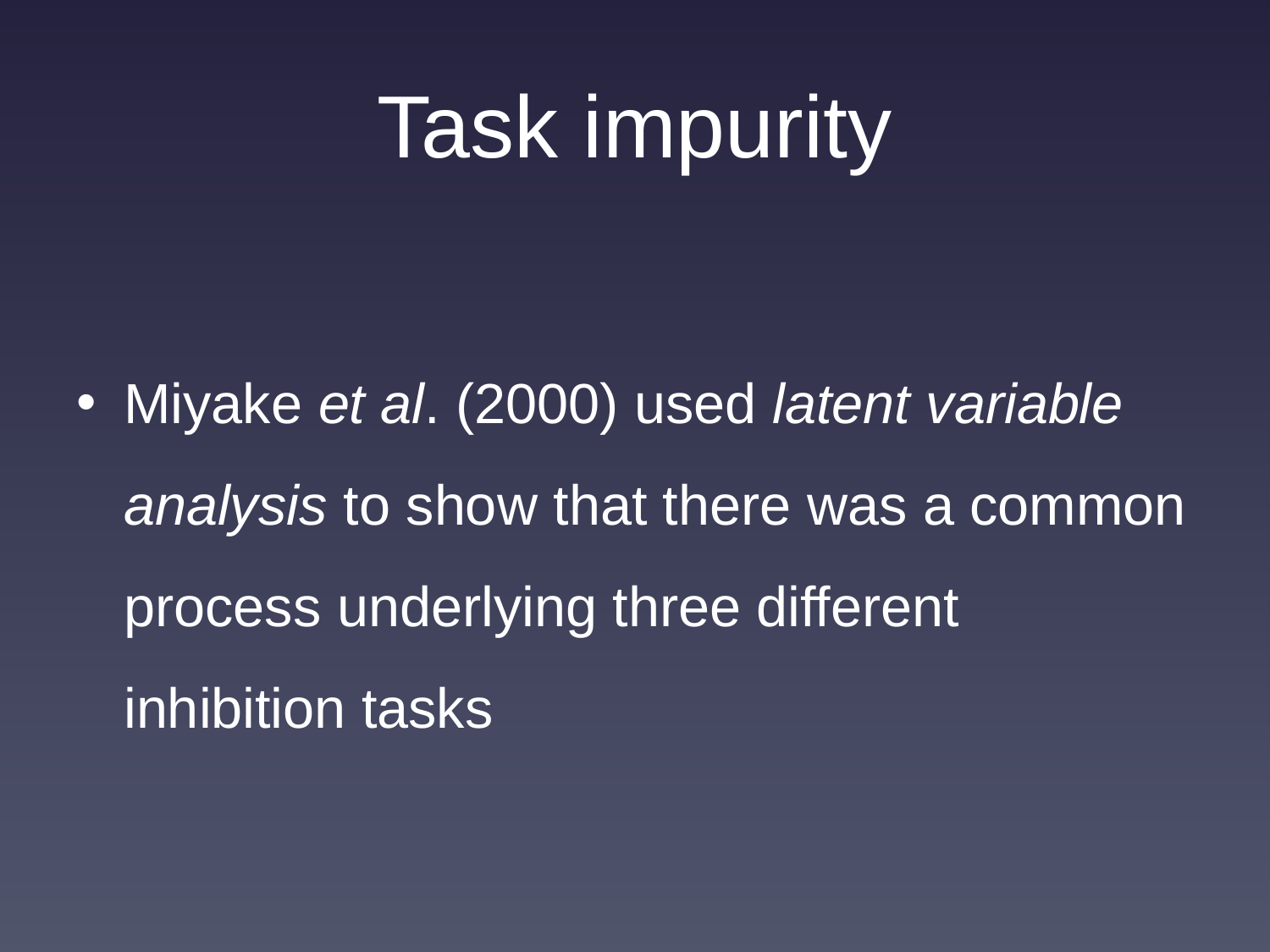

# Task impurity
Miyake et al. (2000) used latent variable analysis to show that there was a common process underlying three different inhibition tasks